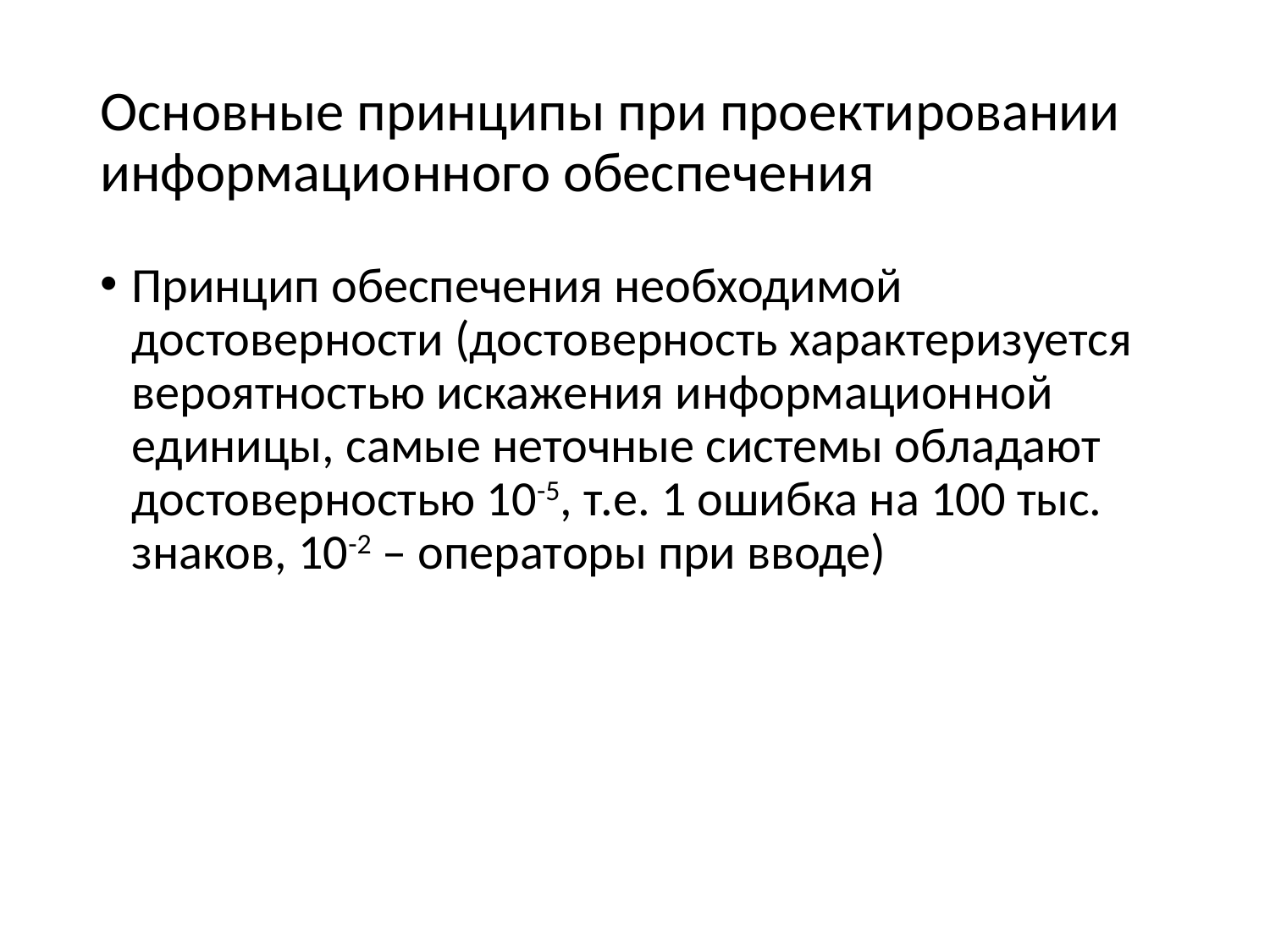

# Основные принципы при проектировании информационного обеспечения
Принцип обеспечения необходимой достоверности (достоверность характеризуется вероятностью искажения информационной единицы, самые неточные системы обладают достоверностью 10-5, т.е. 1 ошибка на 100 тыс. знаков, 10-2 – операторы при вводе)